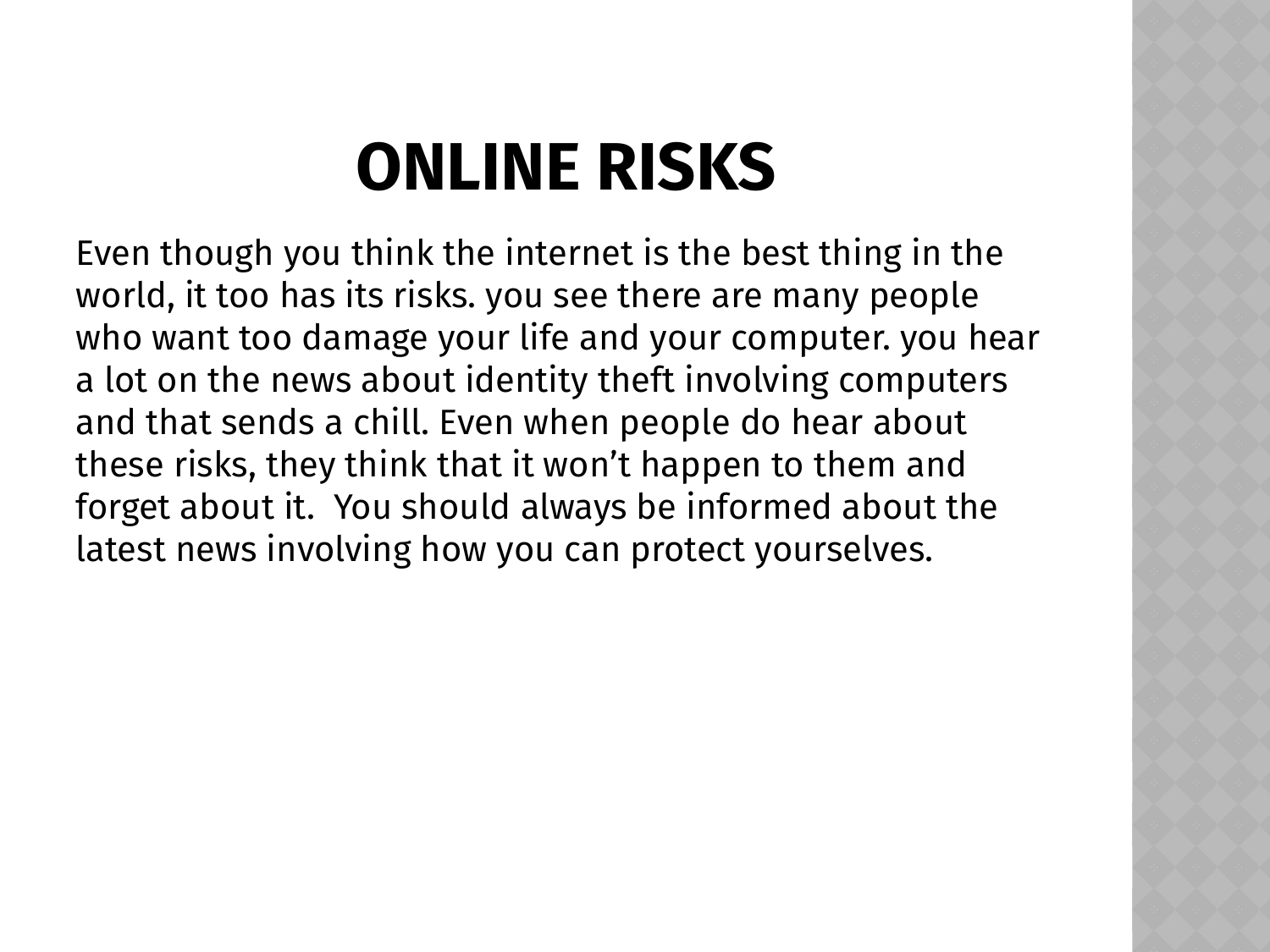

# Online Risks
Even though you think the internet is the best thing in the world, it too has its risks. you see there are many people who want too damage your life and your computer. you hear a lot on the news about identity theft involving computers and that sends a chill. Even when people do hear about these risks, they think that it won’t happen to them and forget about it.  You should always be informed about the latest news involving how you can protect yourselves.